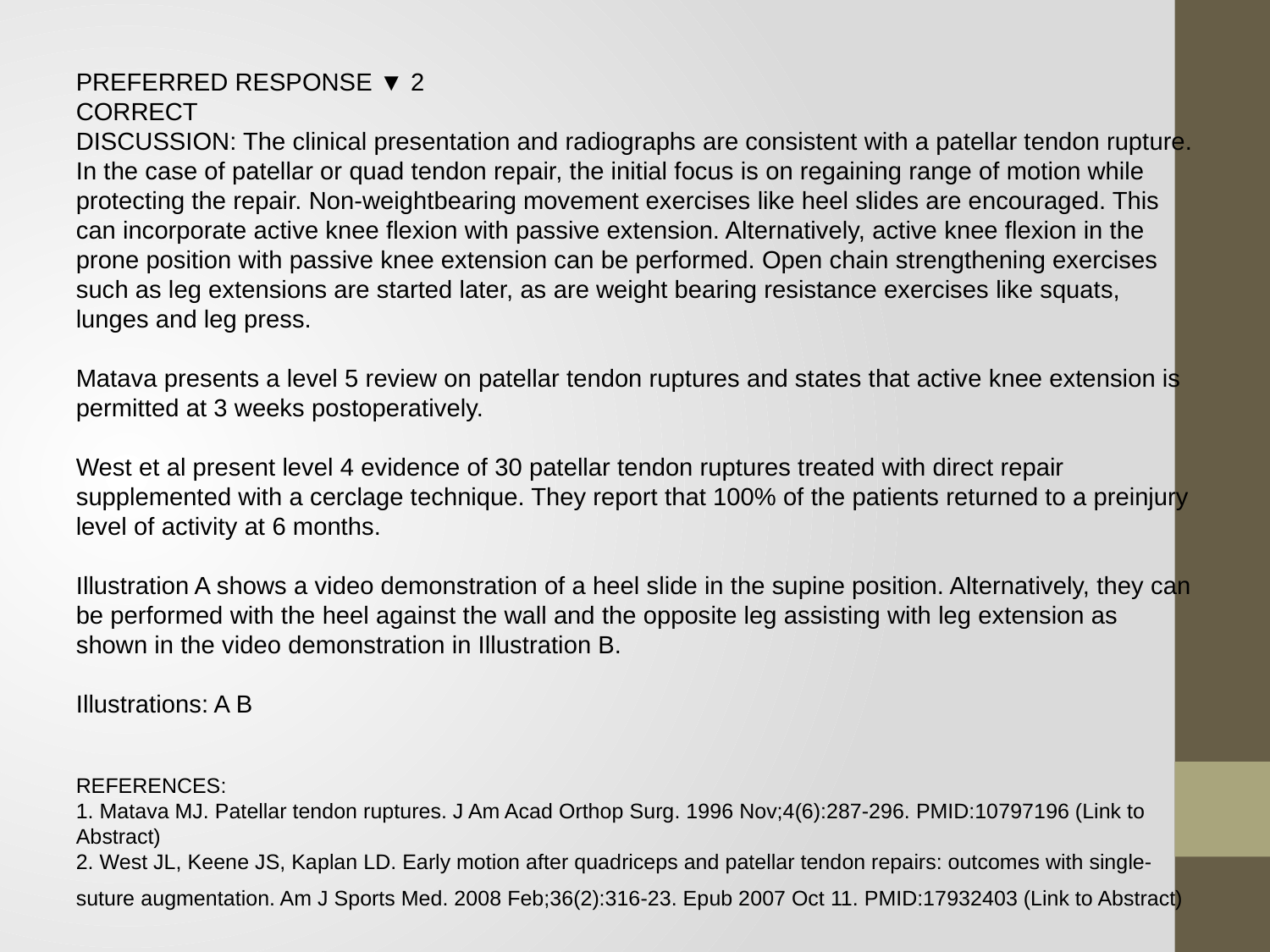

PREFERRED RESPONSE ▼ 2
CORRECT
DISCUSSION: The clinical presentation and radiographs are consistent with a patellar tendon rupture. In the case of patellar or quad tendon repair, the initial focus is on regaining range of motion while protecting the repair. Non-weightbearing movement exercises like heel slides are encouraged. This can incorporate active knee flexion with passive extension. Alternatively, active knee flexion in the prone position with passive knee extension can be performed. Open chain strengthening exercises such as leg extensions are started later, as are weight bearing resistance exercises like squats, lunges and leg press.

Matava presents a level 5 review on patellar tendon ruptures and states that active knee extension is permitted at 3 weeks postoperatively.

West et al present level 4 evidence of 30 patellar tendon ruptures treated with direct repair supplemented with a cerclage technique. They report that 100% of the patients returned to a preinjury level of activity at 6 months.

Illustration A shows a video demonstration of a heel slide in the supine position. Alternatively, they can be performed with the heel against the wall and the opposite leg assisting with leg extension as shown in the video demonstration in Illustration B.

Illustrations: A B

REFERENCES:
1. Matava MJ. Patellar tendon ruptures. J Am Acad Orthop Surg. 1996 Nov;4(6):287-296. PMID:10797196 (Link to Abstract)
2. West JL, Keene JS, Kaplan LD. Early motion after quadriceps and patellar tendon repairs: outcomes with single-suture augmentation. Am J Sports Med. 2008 Feb;36(2):316-23. Epub 2007 Oct 11. PMID:17932403 (Link to Abstract)